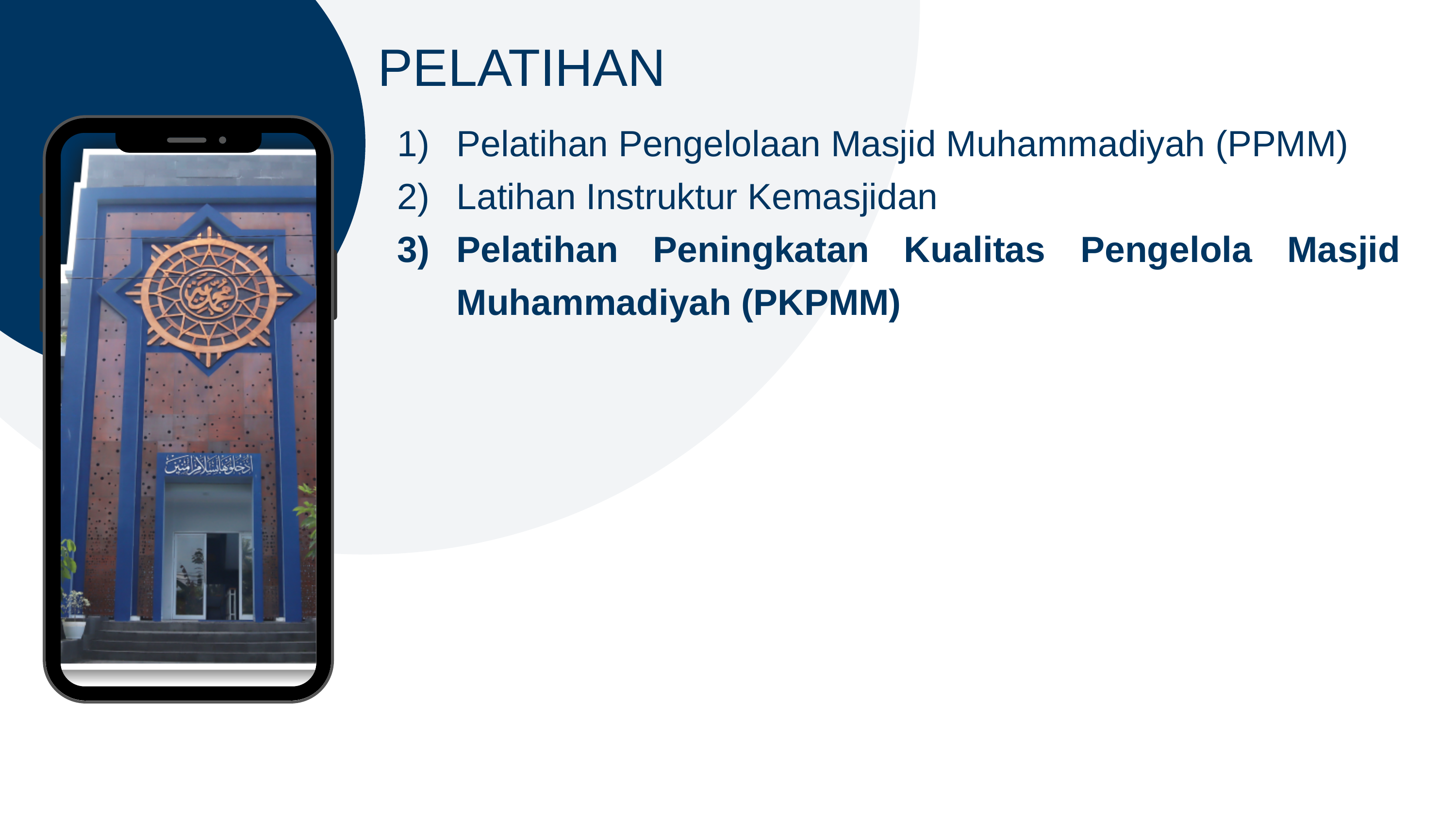

PELATIHAN
Pelatihan Pengelolaan Masjid Muhammadiyah (PPMM)
Latihan Instruktur Kemasjidan
Pelatihan Peningkatan Kualitas Pengelola Masjid Muhammadiyah (PKPMM)